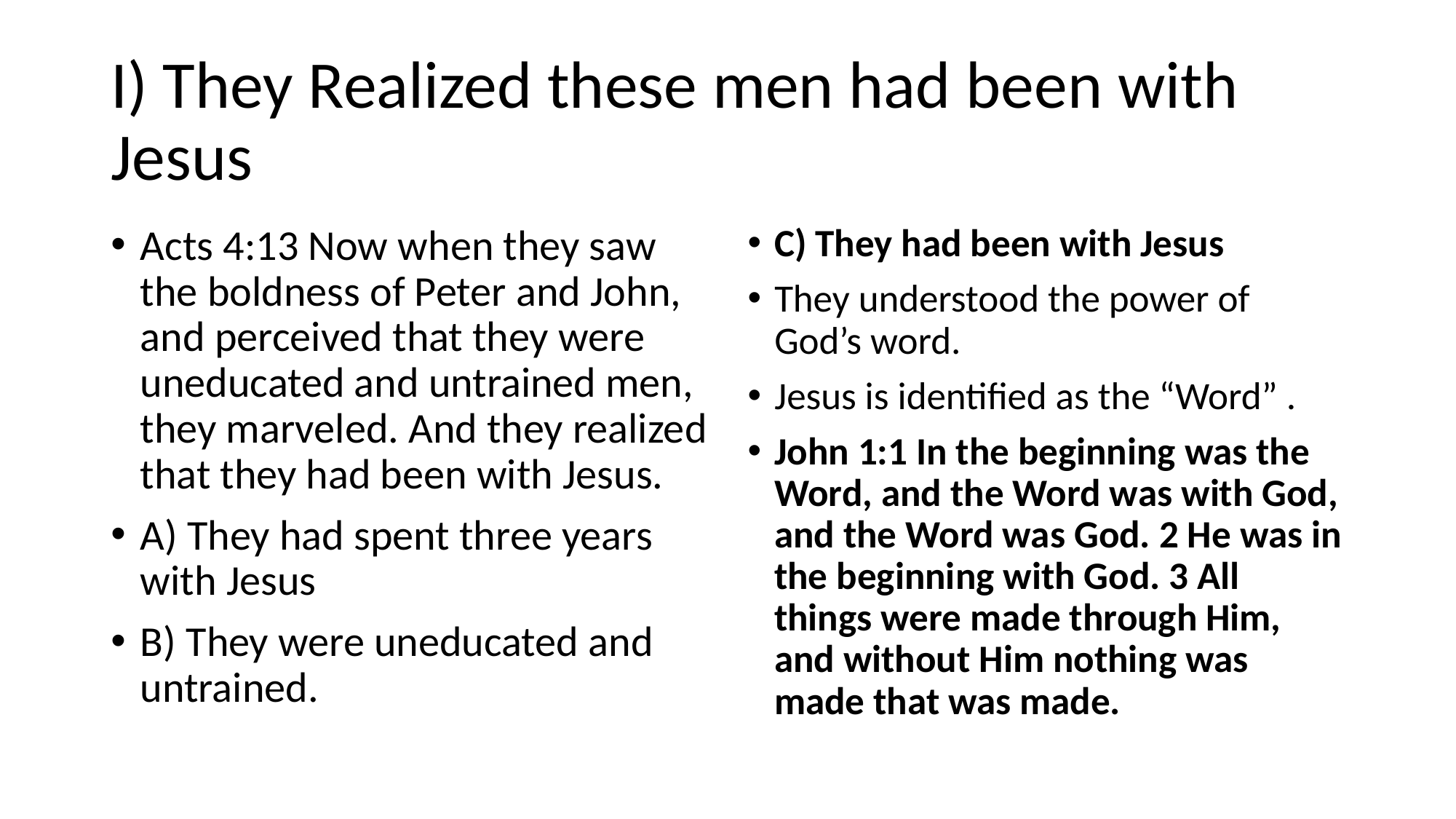

# I) They Realized these men had been with Jesus
Acts 4:13 Now when they saw the boldness of Peter and John, and perceived that they were uneducated and untrained men, they marveled. And they realized that they had been with Jesus.
A) They had spent three years with Jesus
B) They were uneducated and untrained.
C) They had been with Jesus
They understood the power of God’s word.
Jesus is identified as the “Word” .
John 1:1 In the beginning was the Word, and the Word was with God, and the Word was God. 2 He was in the beginning with God. 3 All things were made through Him, and without Him nothing was made that was made.